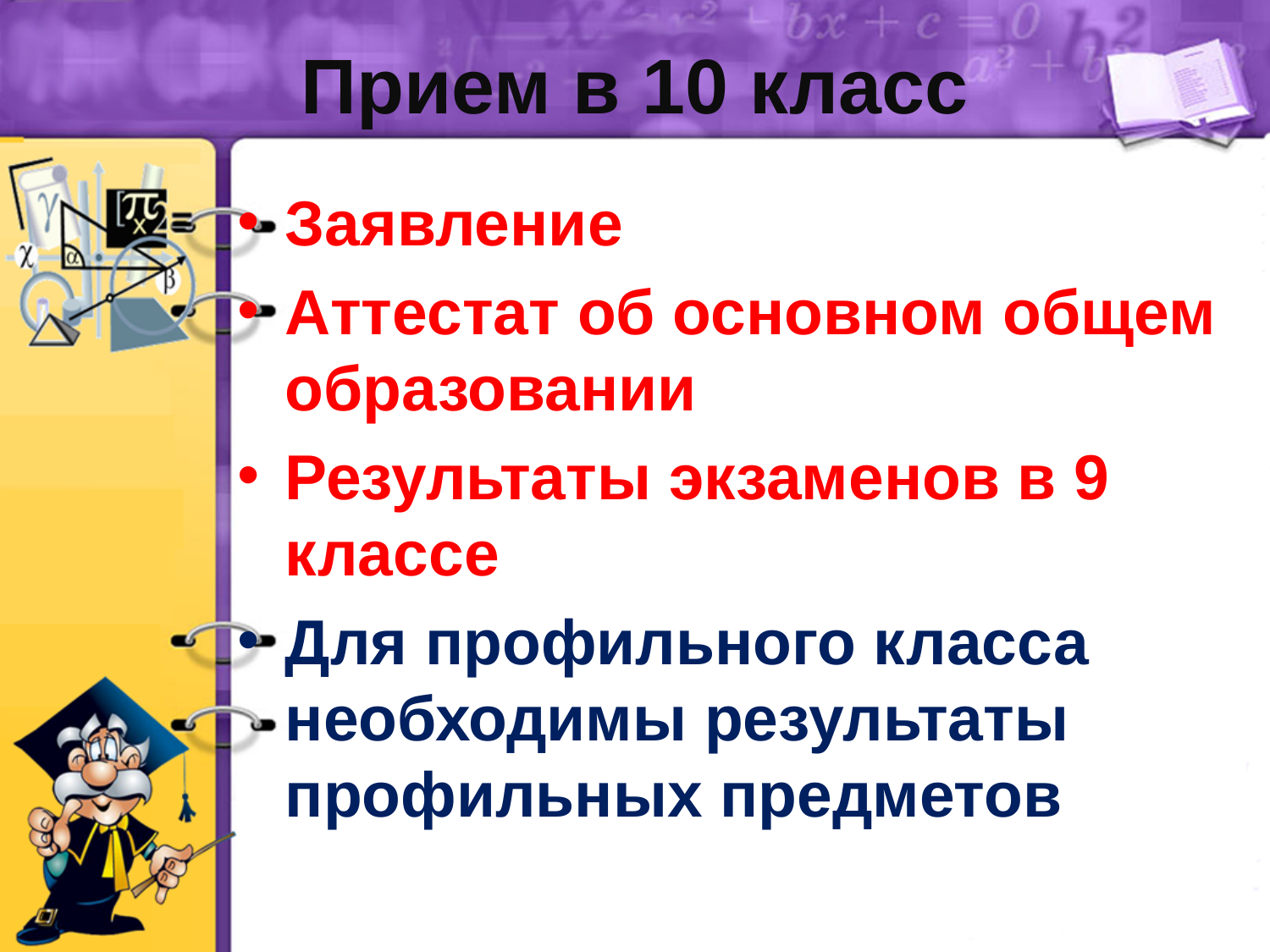

# Прием в 10 класс
Заявление
Аттестат об основном общем образовании
Результаты экзаменов в 9 классе
Для профильного класса необходимы результаты профильных предметов